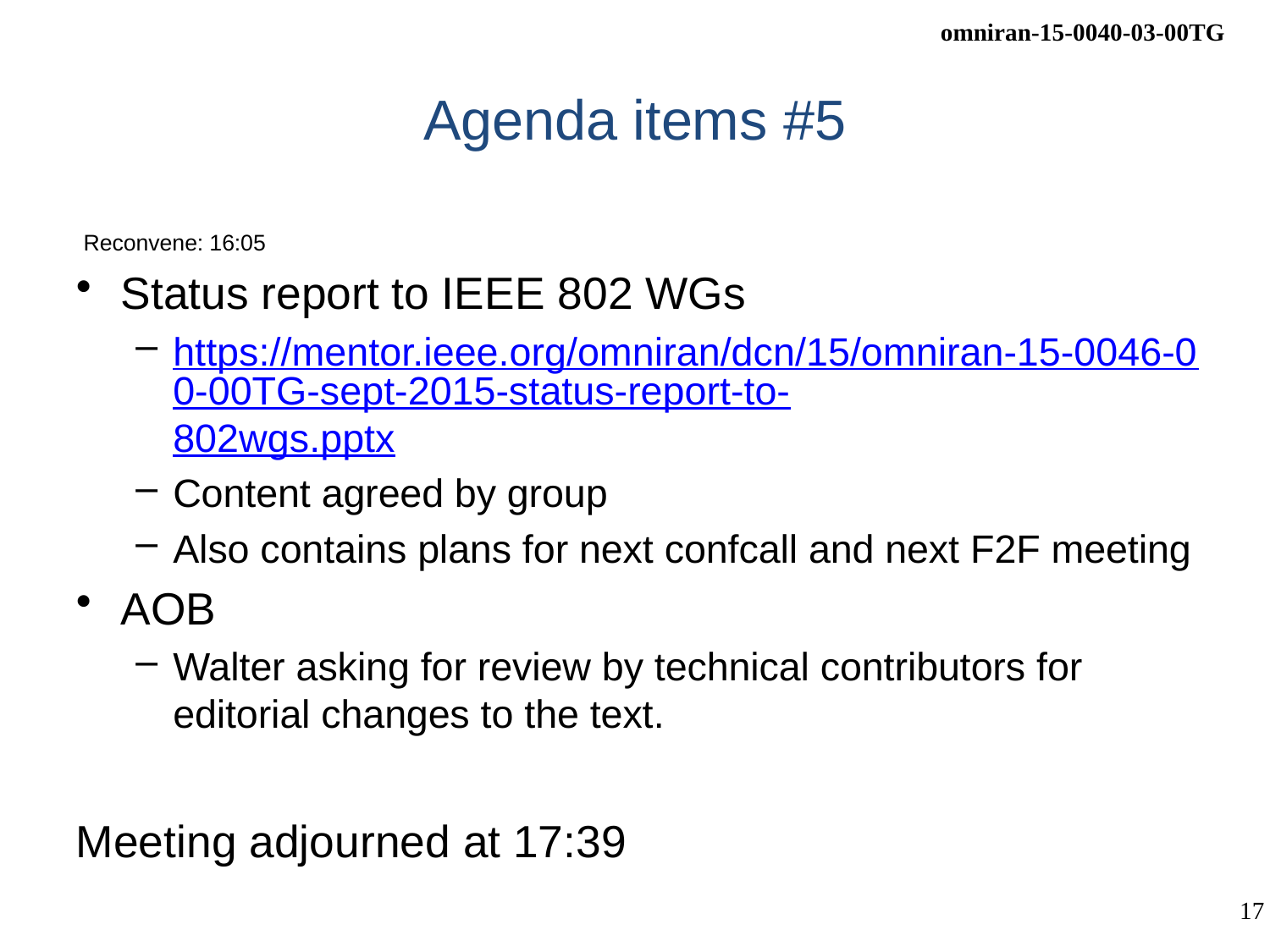

# Agenda items #5
Reconvene: 16:05
Status report to IEEE 802 WGs
https://mentor.ieee.org/omniran/dcn/15/omniran-15-0046-00-00TG-sept-2015-status-report-to-802wgs.pptx
Content agreed by group
Also contains plans for next confcall and next F2F meeting
AOB
Walter asking for review by technical contributors for editorial changes to the text.

Meeting adjourned at 17:39